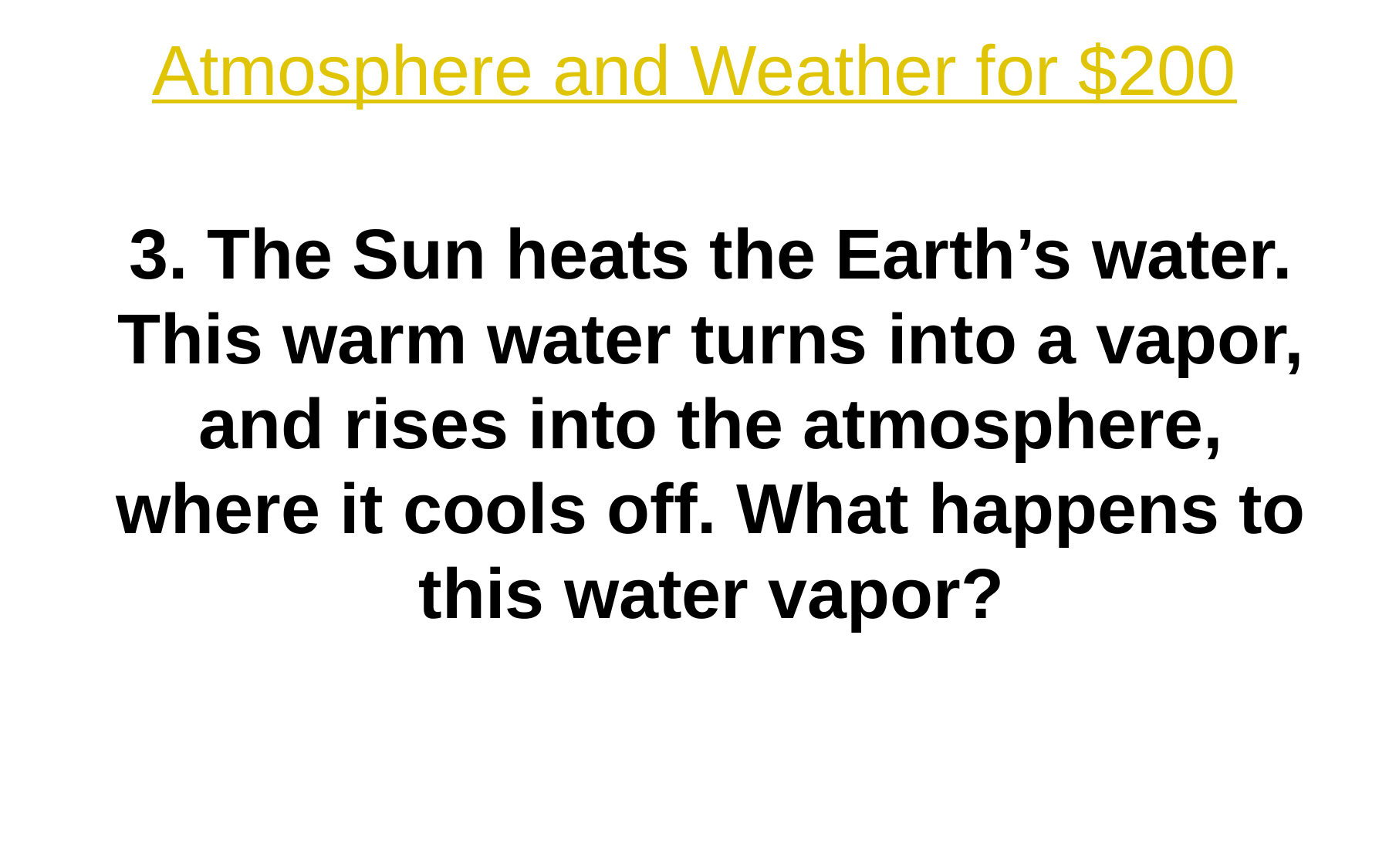

Atmosphere and Weather for $200

3. The Sun heats the Earth’s water. This warm water turns into a vapor, and rises into the atmosphere, where it cools off. What happens to this water vapor?